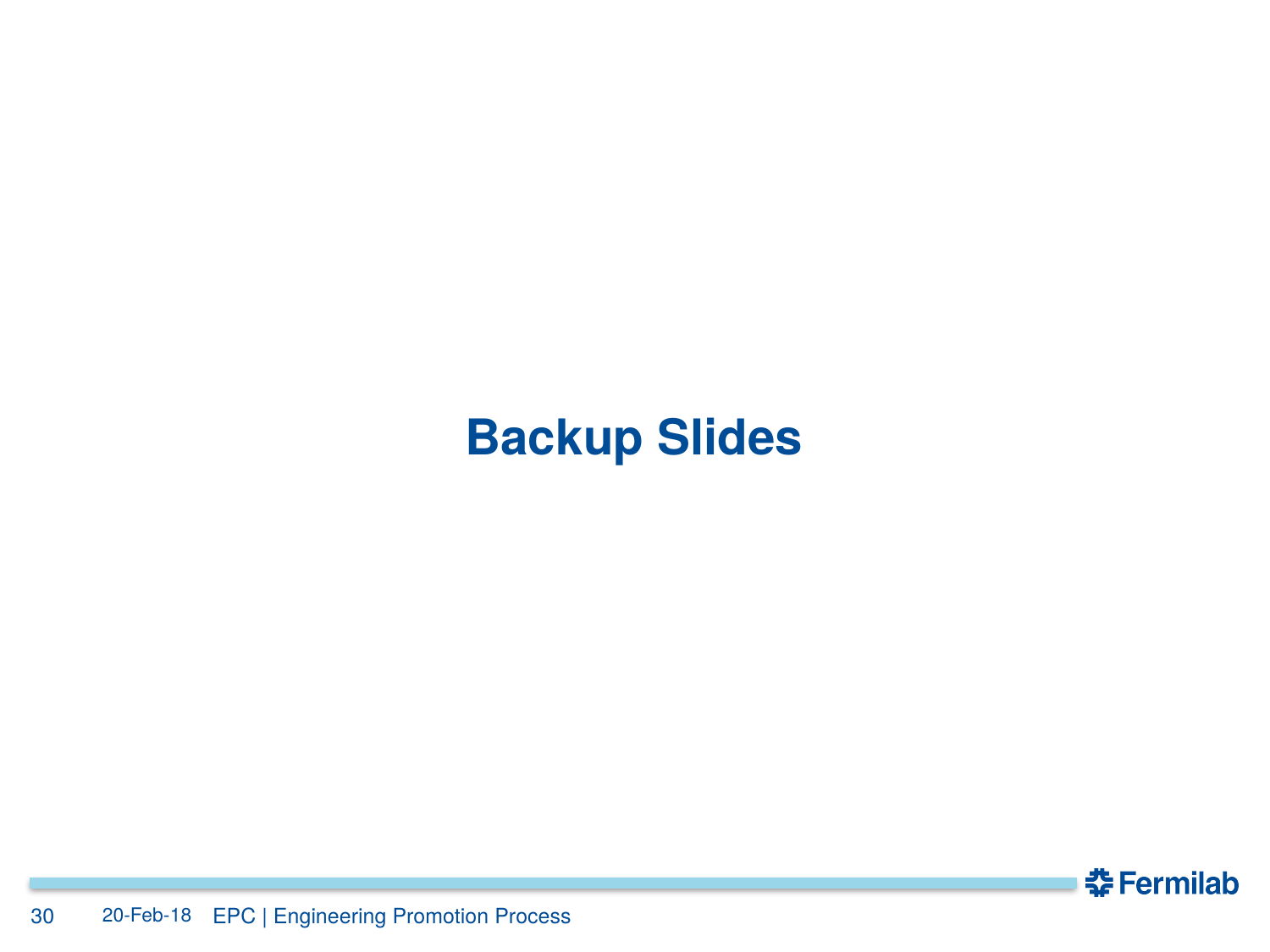

# Backup Slides
30
20-Feb-18
EPC | Engineering Promotion Process